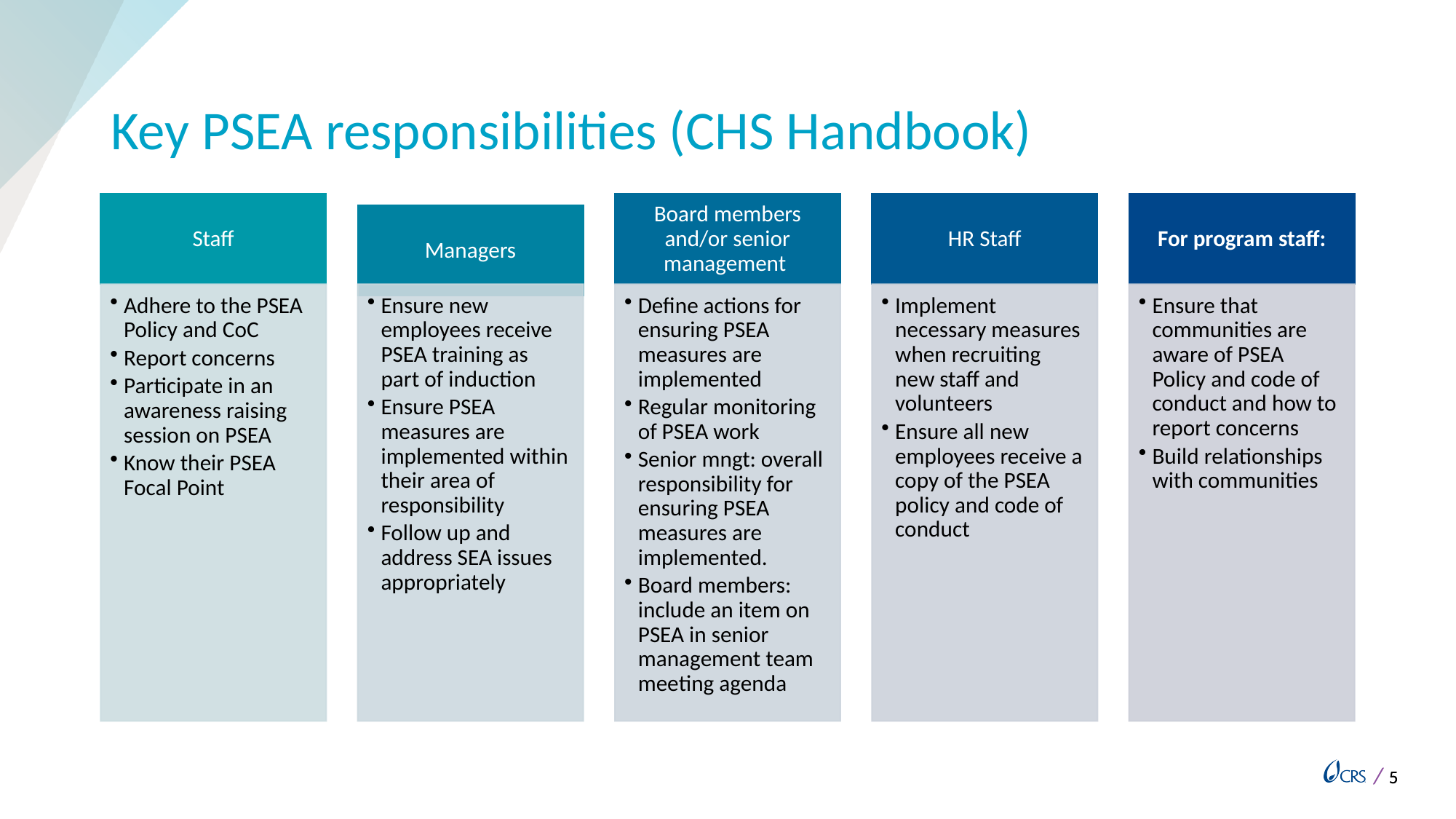

# Key PSEA responsibilities (CHS Handbook)
Staff
Adhere to the PSEA Policy and CoC
Report concerns
Participate in an awareness raising session on PSEA
Know their PSEA Focal Point

Managers
Ensure new employees receive PSEA training as part of induction
Ensure PSEA measures are implemented within their area of responsibility
Follow up and address SEA issues appropriately

Board members and/or senior management
Define actions for ensuring PSEA measures are implemented
Regular monitoring of PSEA work
Senior mngt: overall responsibility for ensuring PSEA measures are implemented.
Board members: include an item on PSEA in senior management team meeting agenda
HR Staff
Implement necessary measures when recruiting new staff and volunteers
Ensure all new employees receive a copy of the PSEA policy and code of conduct
For program staff:
Ensure that communities are aware of PSEA Policy and code of conduct and how to report concerns
Build relationships with communities